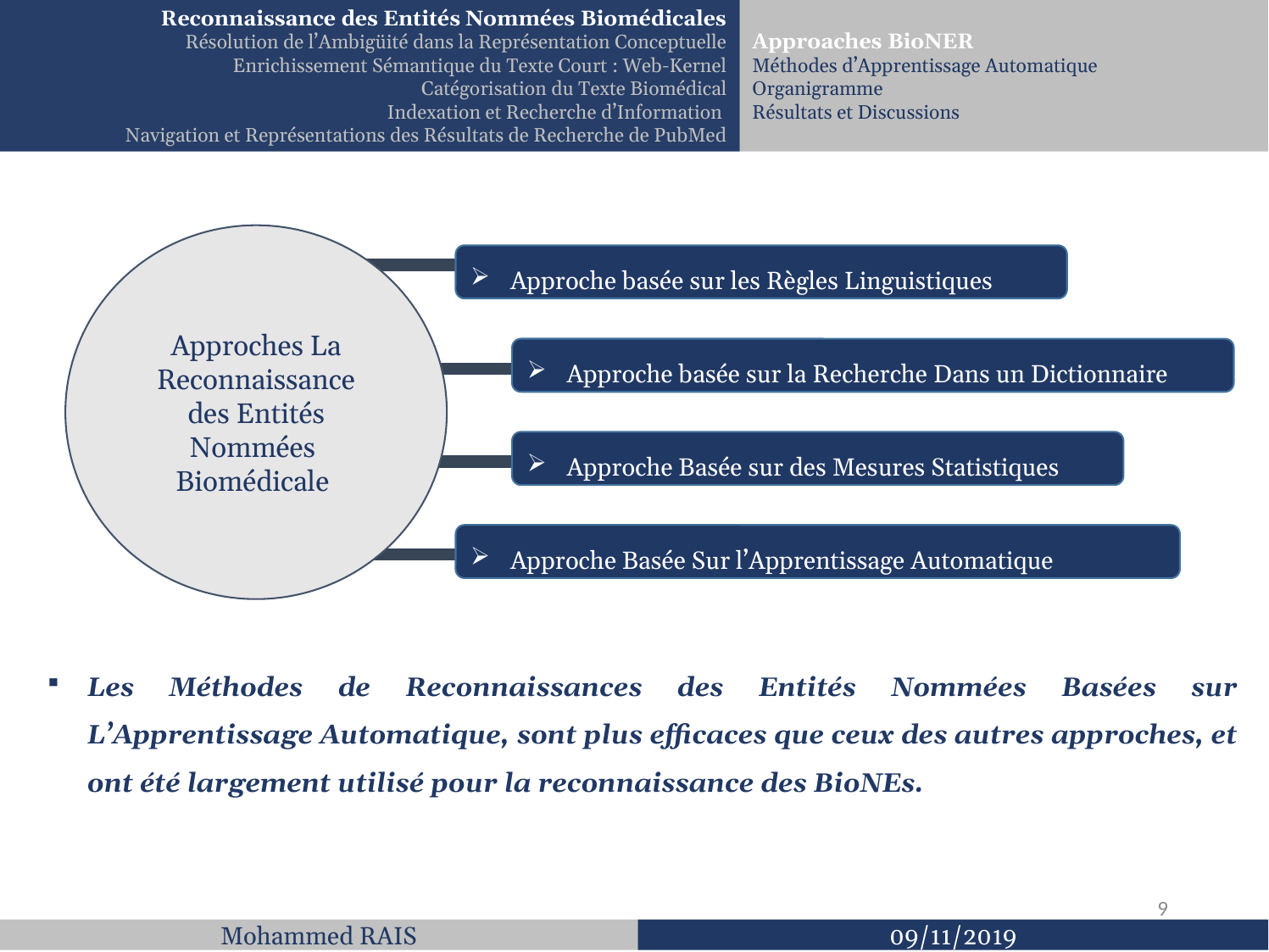

Reconnaissance des Entités Nommées Biomédicales
Résolution de l’Ambigüité dans la Représentation Conceptuelle
Enrichissement Sémantique du Texte Court : Web-Kernel
Catégorisation du Texte Biomédical
Indexation et Recherche d’Information
Navigation et Représentations des Résultats de Recherche de PubMed
Approaches BioNER
Méthodes d’Apprentissage Automatique
Organigramme
Résultats et Discussions
Approches La Reconnaissance des Entités Nommées
Biomédicale

Approche basée sur les Règles Linguistiques
Approche basée sur la Recherche Dans un Dictionnaire

Approche Basée sur des Mesures Statistiques

Approche Basée Sur l’Apprentissage Automatique

Les Méthodes de Reconnaissances des Entités Nommées Basées sur L’Apprentissage Automatique, sont plus efficaces que ceux des autres approches, et ont été largement utilisé pour la reconnaissance des BioNEs.
9
Mohammed RAIS
09/11/2019